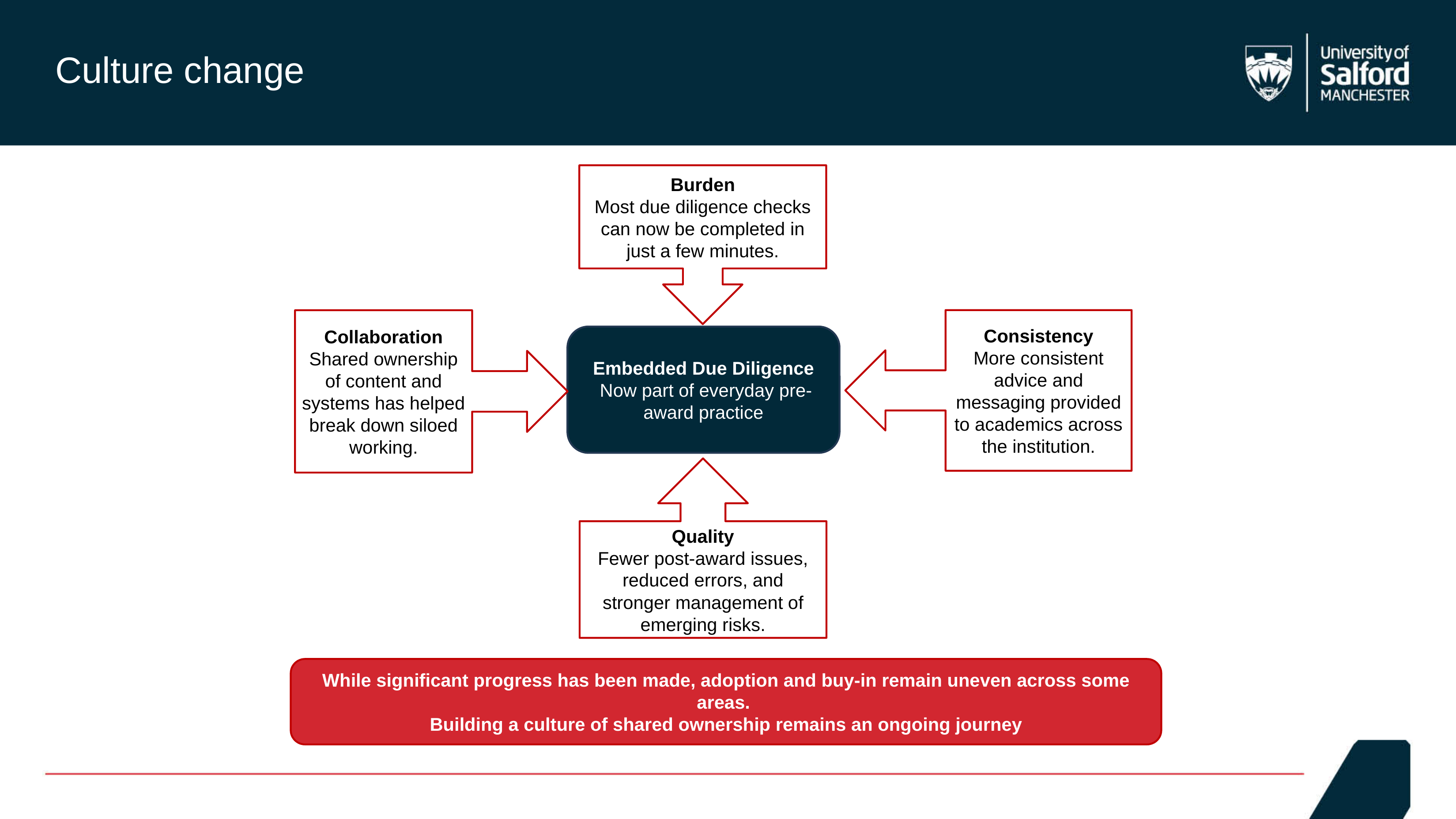

Culture change

Burden
Most due diligence checks can now be completed in just a few minutes.

Consistency
More consistent advice and messaging provided to academics across the institution.

Collaboration
Shared ownership of content and systems has helped break down siloed working.

Embedded Due Diligence
 Now part of everyday pre-award practice

Quality
Fewer post-award issues, reduced errors, and stronger management of emerging risks.

While significant progress has been made, adoption and buy-in remain uneven across some areas.
Building a culture of shared ownership remains an ongoing journey